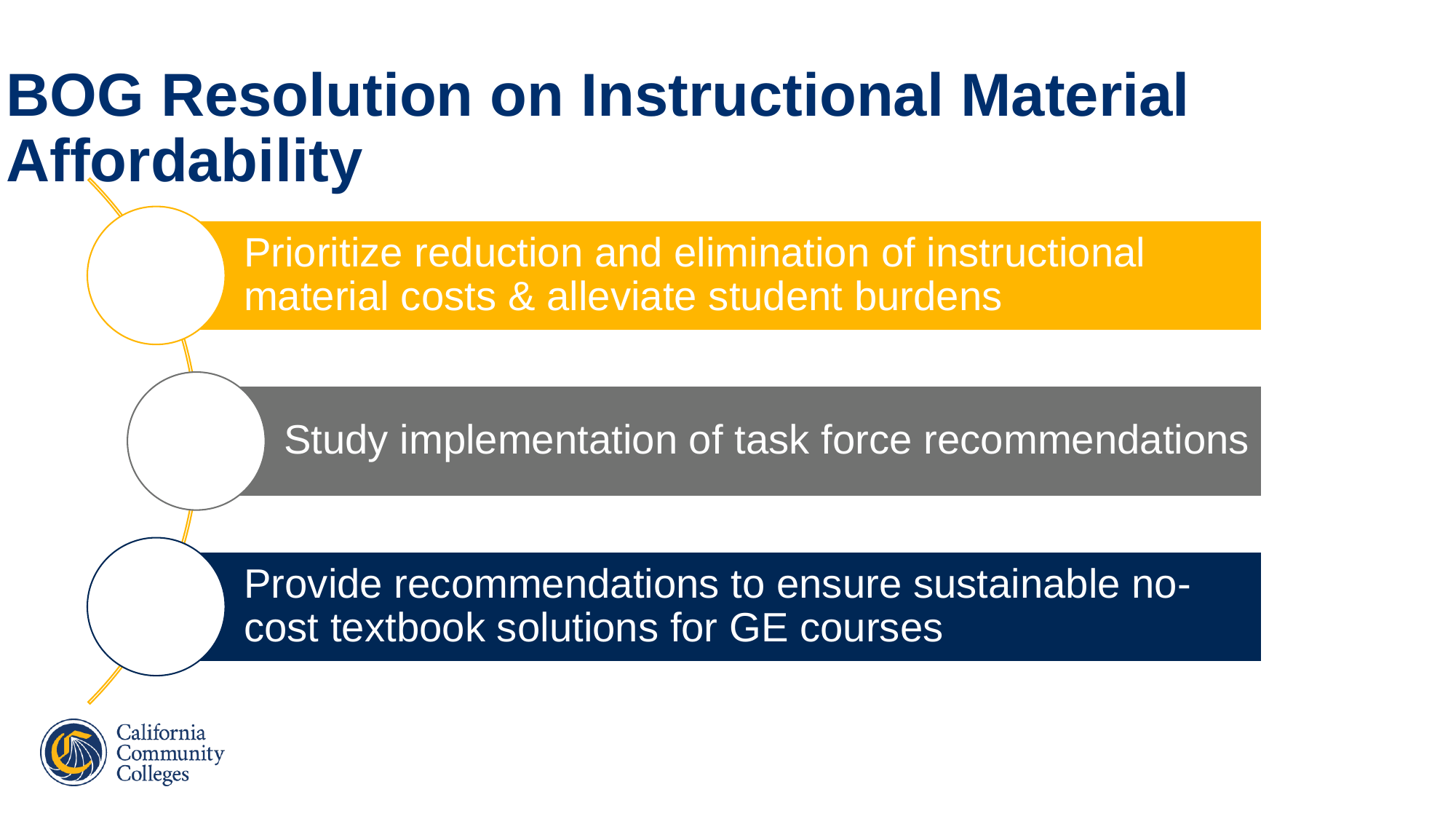

# BOG Resolution on Instructional Material Affordability
Prioritize reduction and elimination of instructional material costs & alleviate student burdens
Study implementation of task force recommendations
Provide recommendations to ensure sustainable no-cost textbook solutions for GE courses